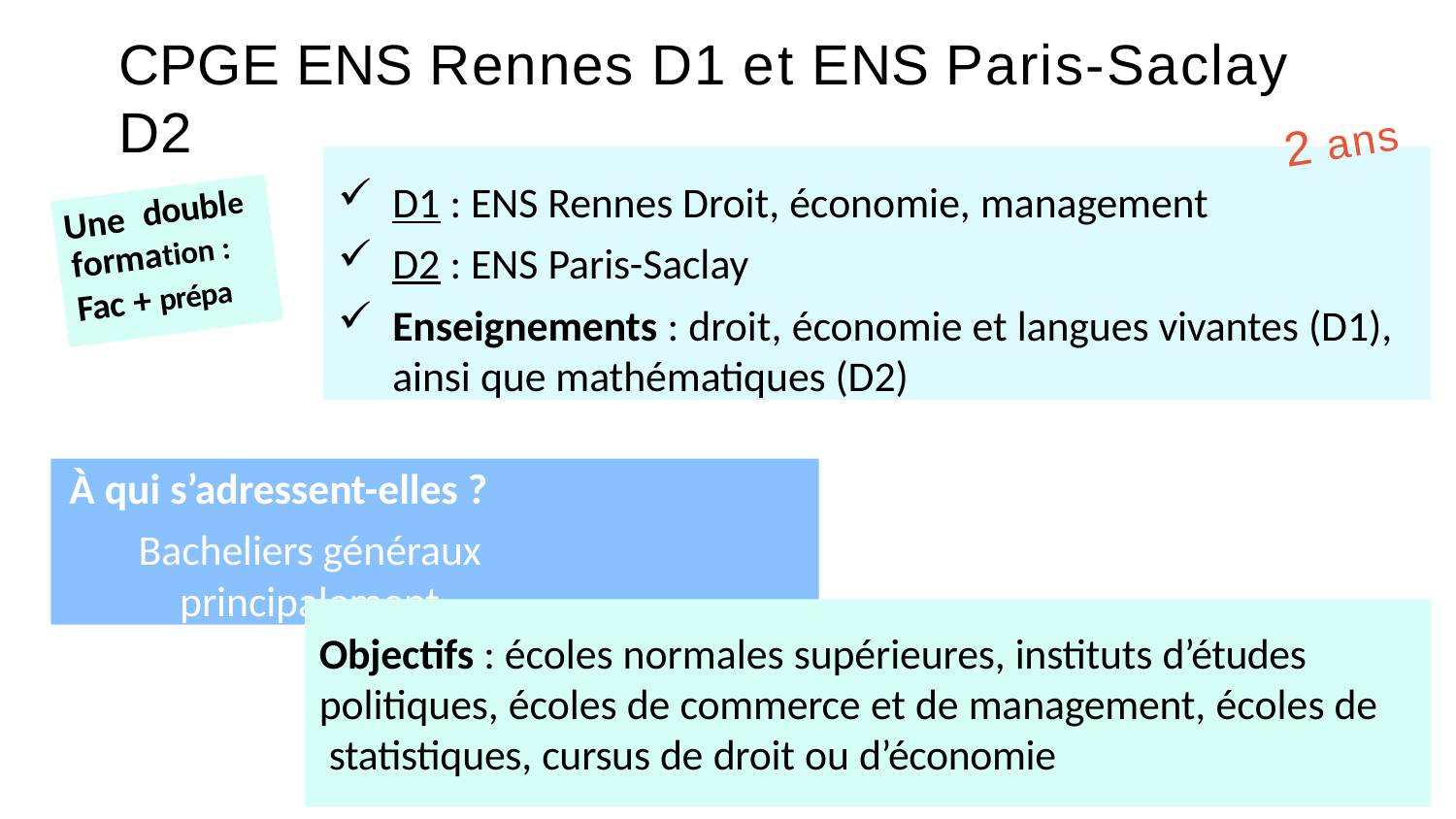

# CPGE ENS Rennes D1 et ENS Paris-Saclay D2
2 ans
D1 : ENS Rennes Droit, économie, management
D2 : ENS Paris-Saclay
Enseignements : droit, économie et langues vivantes (D1),  ainsi que mathématiques (D2)

double
Une
formation :
Fac + prépa
À qui s’adressent-elles ?
Bacheliers généraux principalement

Objectifs : écoles normales supérieures, instituts d’études  politiques, écoles de commerce et de management, écoles de  statistiques, cursus de droit ou d’économie